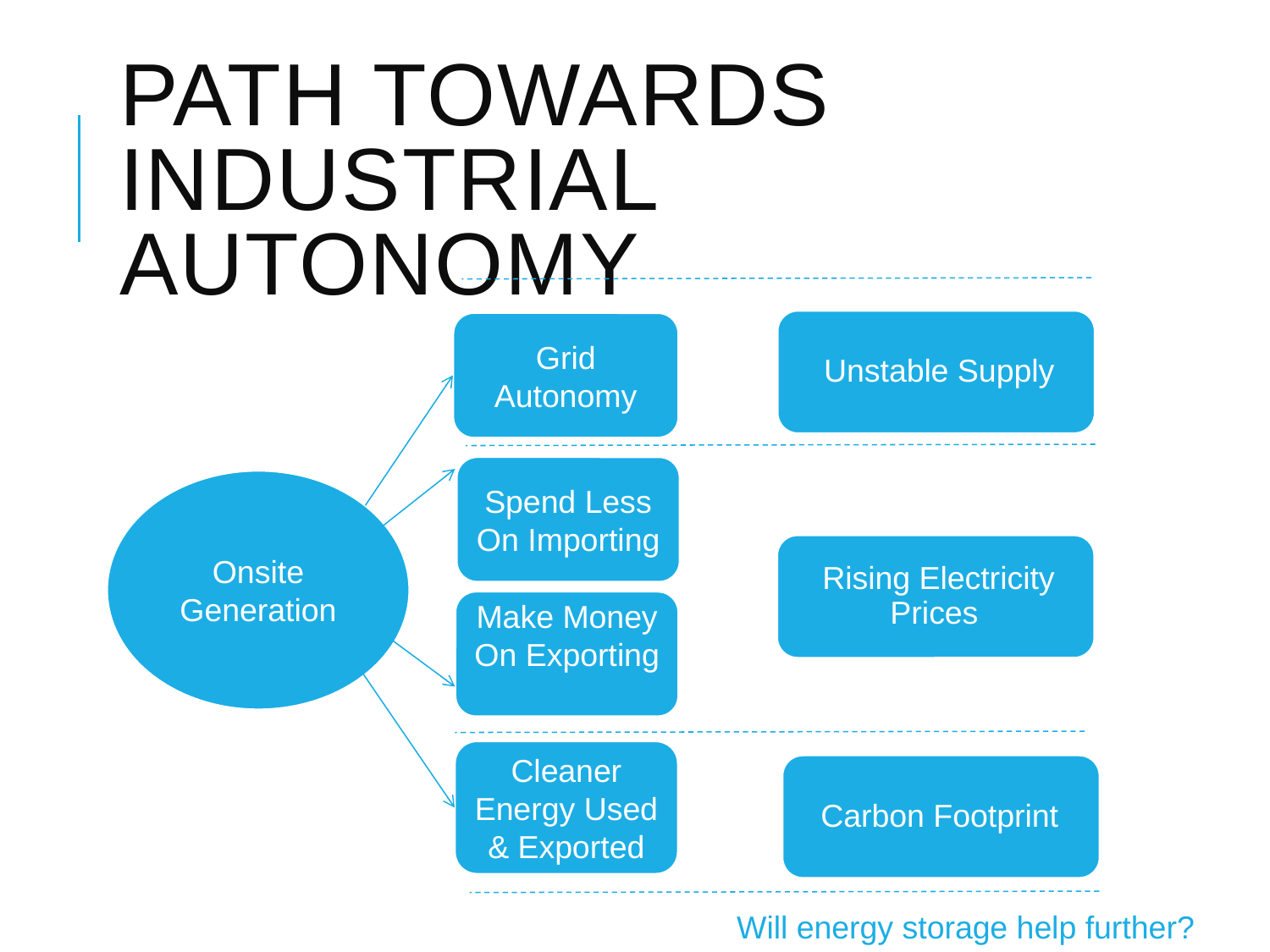

# Path towards industrial autonomy
Unstable Supply
Rising Electricity Prices
Carbon Footprint

Grid Autonomy
Spend Less On Importing
Onsite Generation
Challenges
Make Money On Exporting

Cleaner Energy Used & Exported

Will energy storage help further?